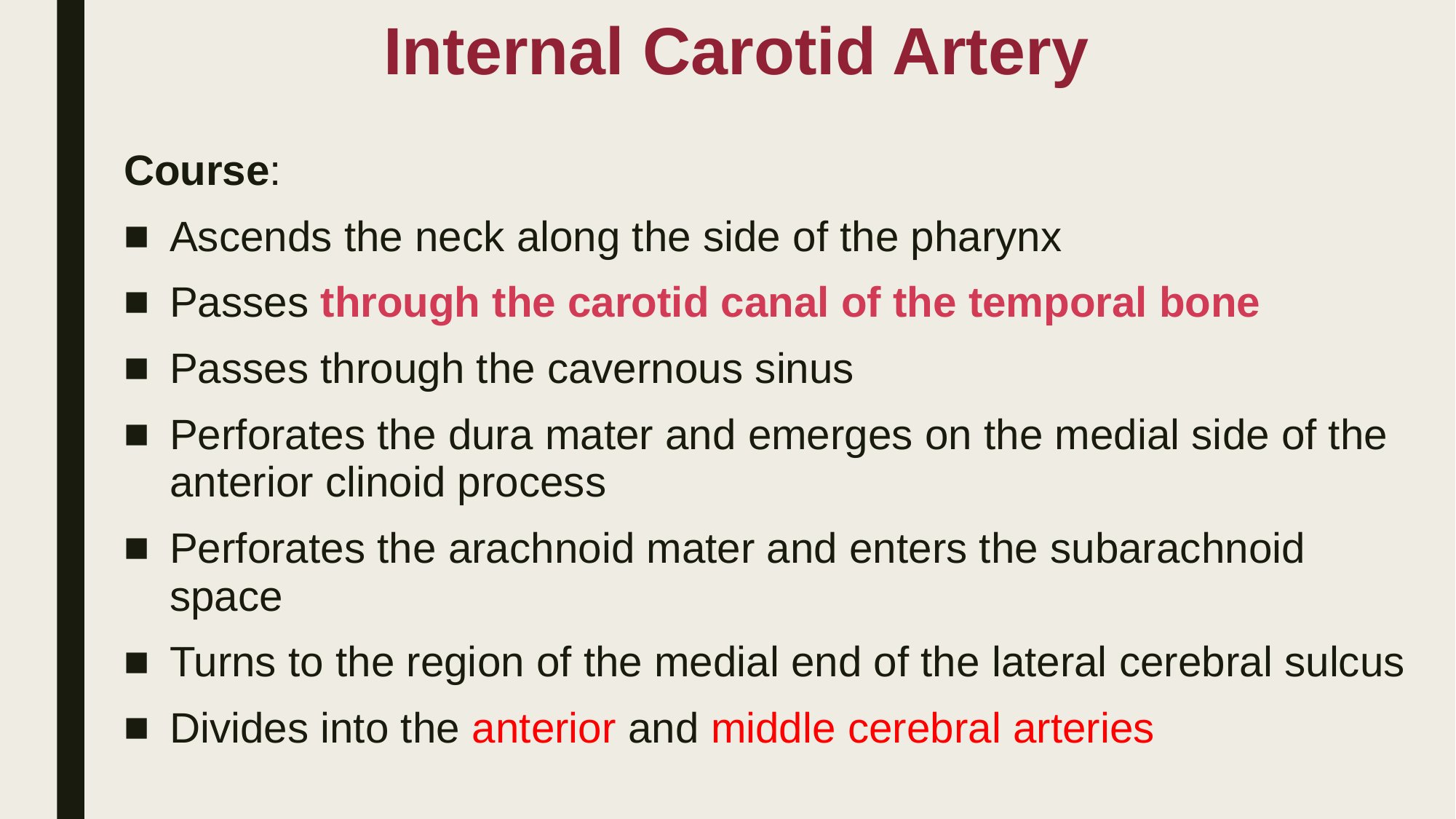

# Internal Carotid Artery
Course:
Ascends the neck along the side of the pharynx
Passes through the carotid canal of the temporal bone
Passes through the cavernous sinus
Perforates the dura mater and emerges on the medial side of the anterior clinoid process
Perforates the arachnoid mater and enters the subarachnoid space
Turns to the region of the medial end of the lateral cerebral sulcus
Divides into the anterior and middle cerebral arteries